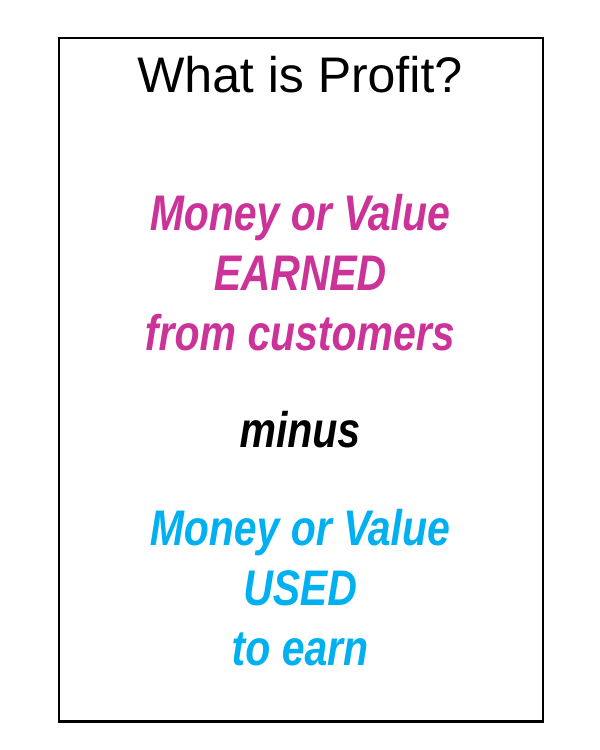

What is Profit?
Money or Value
EARNED
from customers
minus
Money or Value
USED
to earn